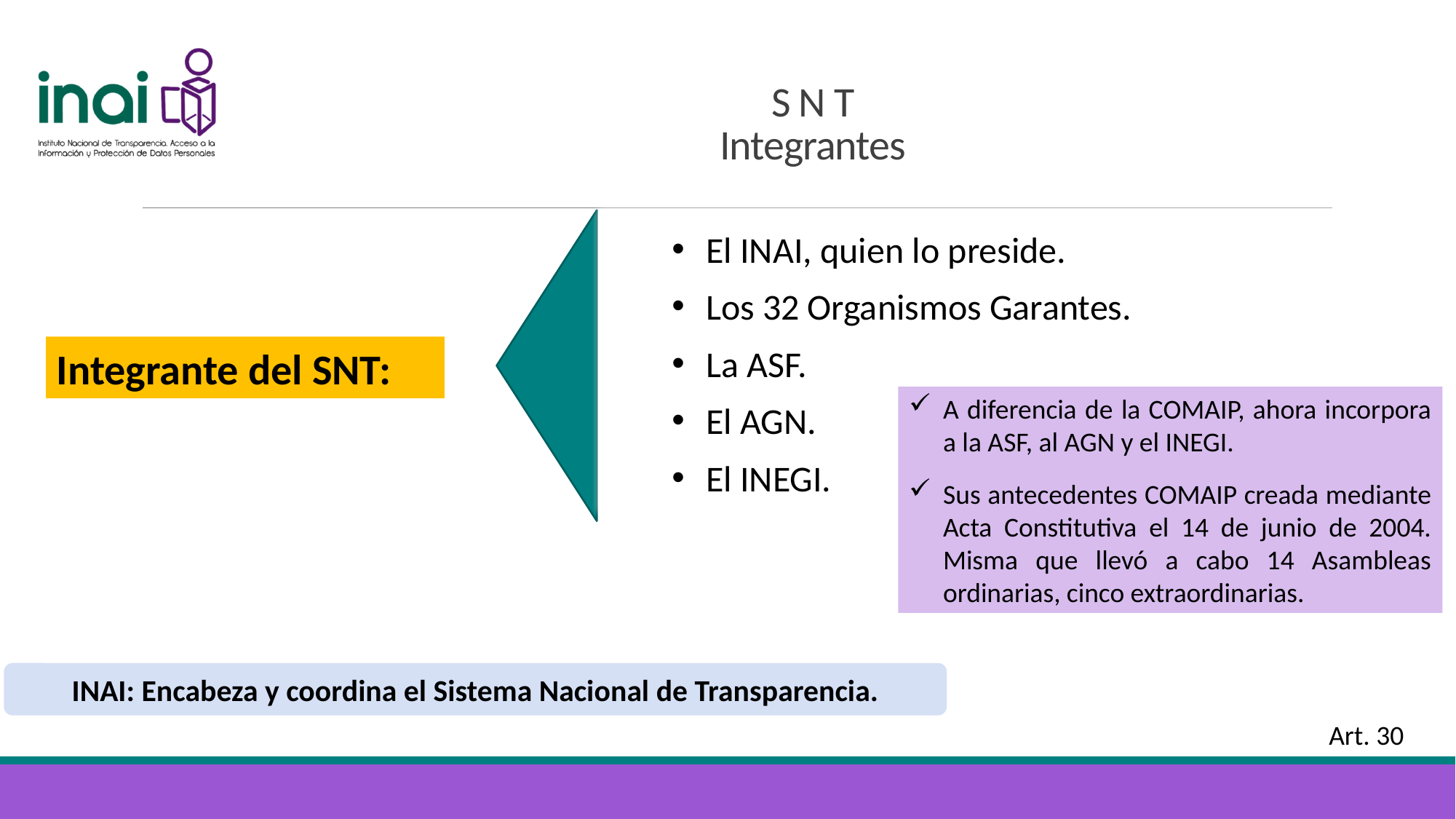

# S N T Integrantes
El INAI, quien lo preside.
Los 32 Organismos Garantes.
La ASF.
El AGN.
El INEGI.

Integrante del SNT:
A diferencia de la COMAIP, ahora incorpora a la ASF, al AGN y el INEGI.

Sus antecedentes COMAIP creada mediante Acta Constitutiva el 14 de junio de 2004. Misma que llevó a cabo 14 Asambleas ordinarias, cinco extraordinarias.
INAI: Encabeza y coordina el Sistema Nacional de Transparencia.
Art. 30